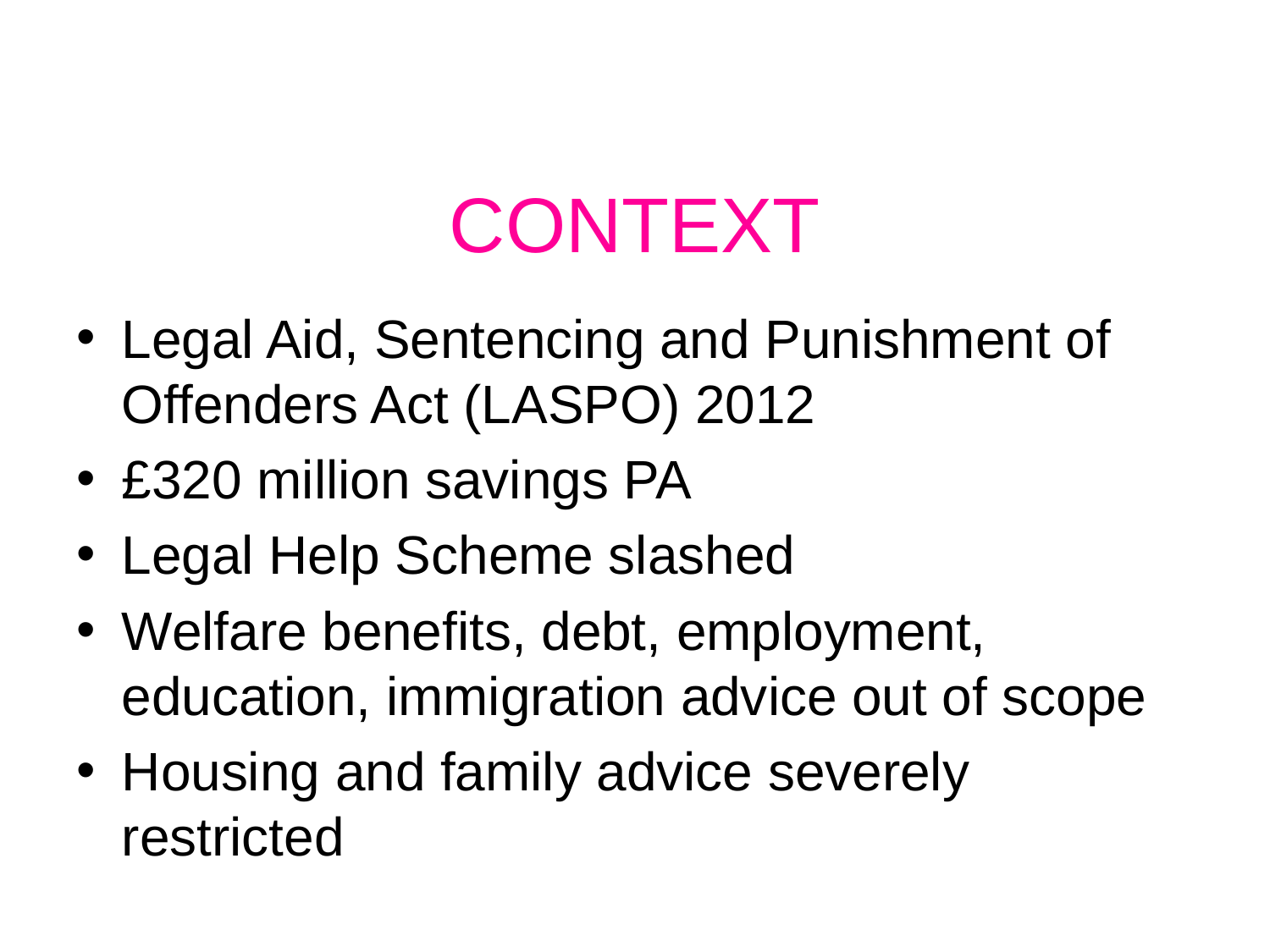

# CONTEXT
Legal Aid, Sentencing and Punishment of Offenders Act (LASPO) 2012
£320 million savings PA
Legal Help Scheme slashed
Welfare benefits, debt, employment, education, immigration advice out of scope
Housing and family advice severely restricted